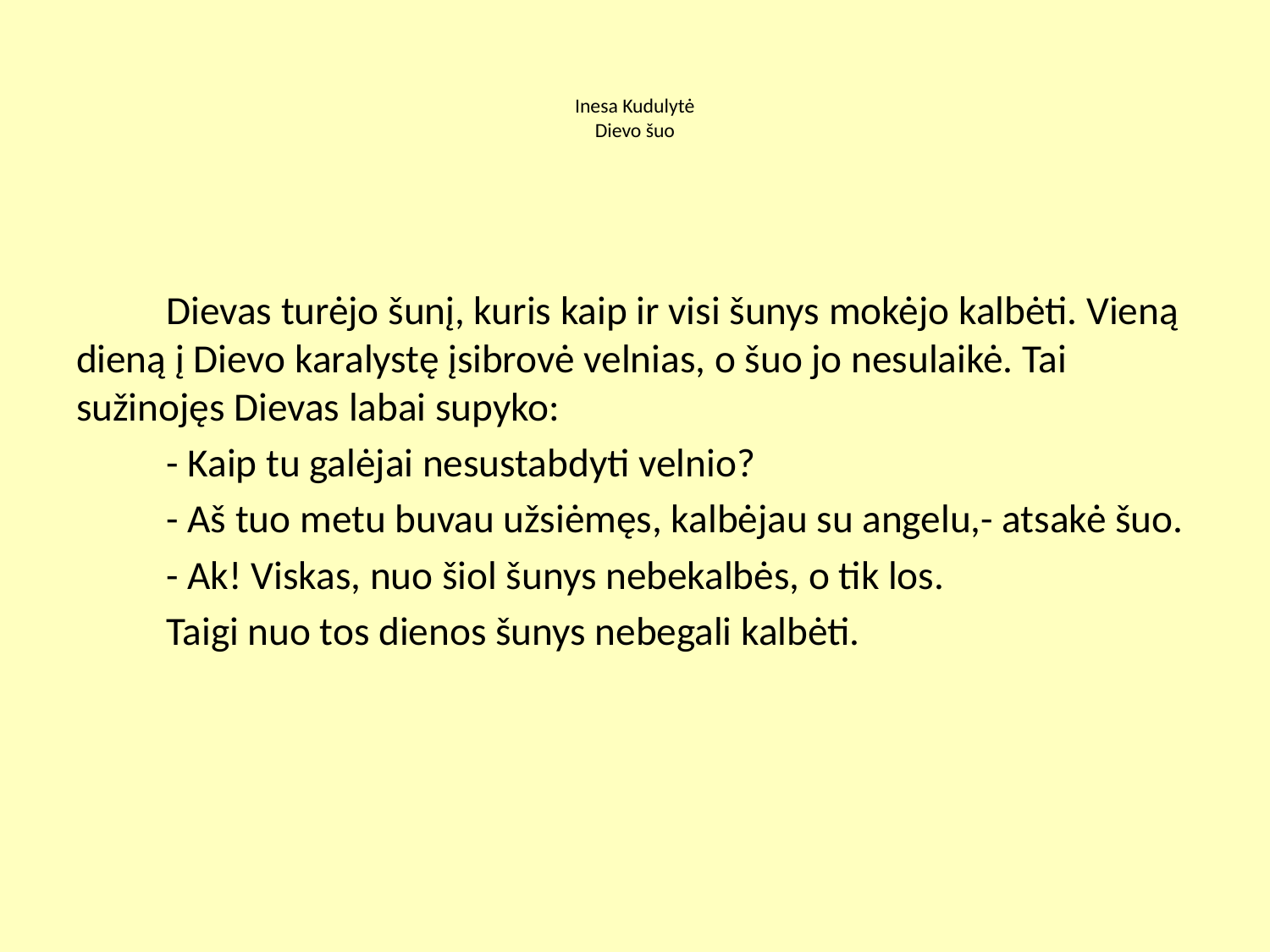

# Inesa Kudulytė Dievo šuo

	Dievas turėjo šunį, kuris kaip ir visi šunys mokėjo kalbėti. Vieną dieną į Dievo karalystę įsibrovė velnias, o šuo jo nesulaikė. Tai sužinojęs Dievas labai supyko:
	- Kaip tu galėjai nesustabdyti velnio?
	- Aš tuo metu buvau užsiėmęs, kalbėjau su angelu,- atsakė šuo.
	- Ak! Viskas, nuo šiol šunys nebekalbės, o tik los.
	Taigi nuo tos dienos šunys nebegali kalbėti.